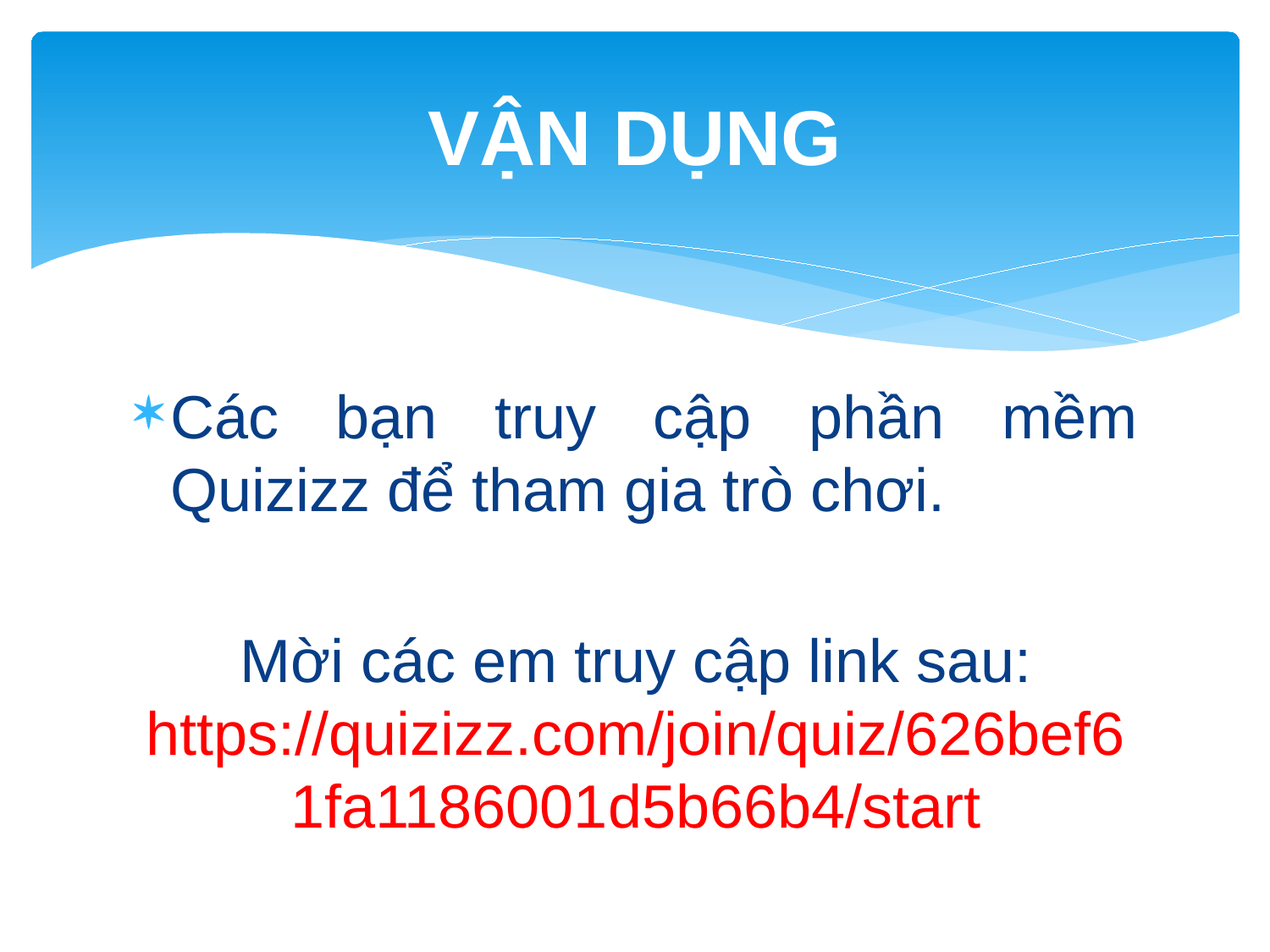

# VẬN DỤNG
Các bạn truy cập phần mềm Quizizz để tham gia trò chơi.

Mời các em truy cập link sau: https://quizizz.com/join/quiz/626bef61fa1186001d5b66b4/start